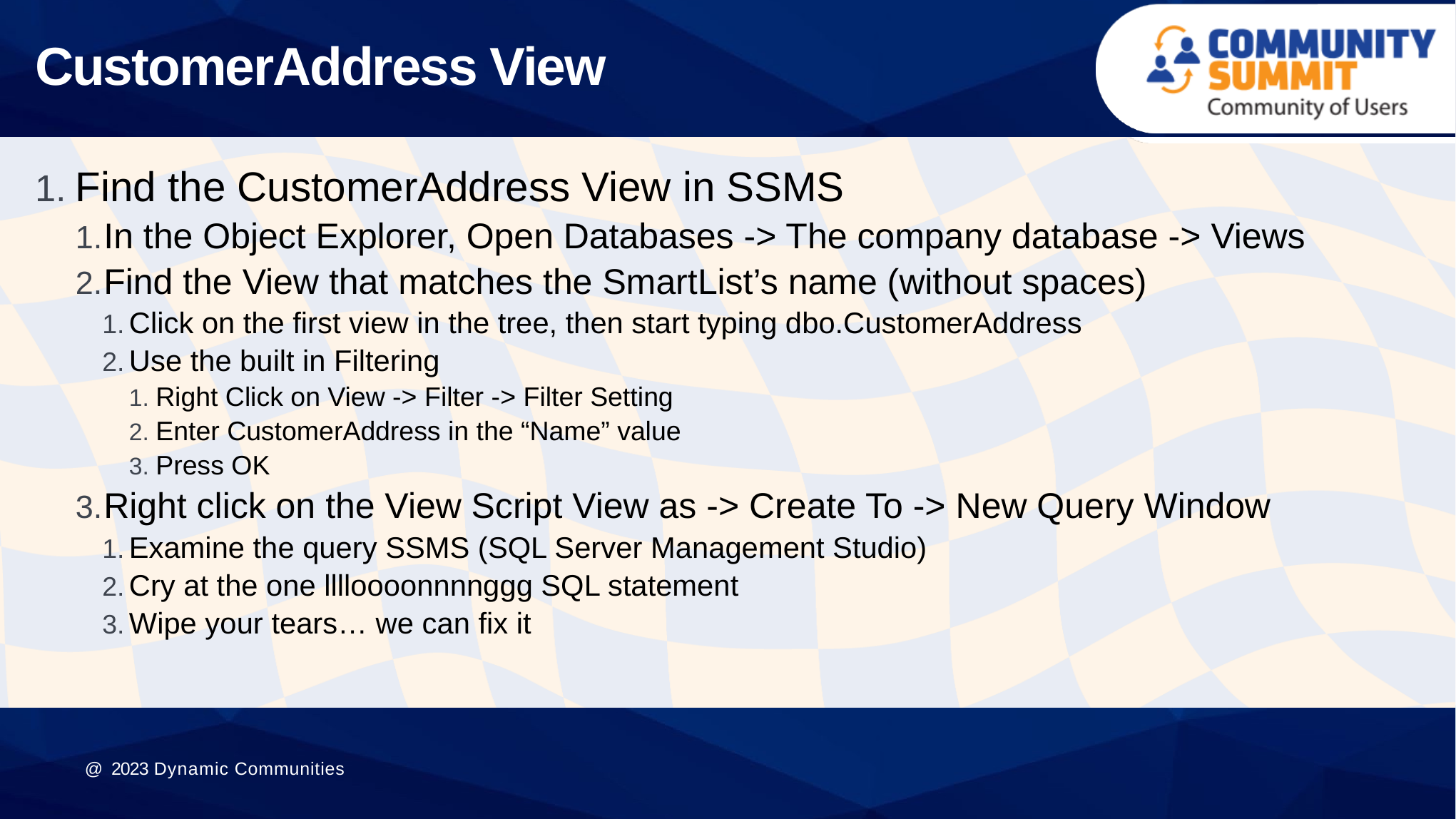

# CustomerAddress View
Find the CustomerAddress View in SSMS
In the Object Explorer, Open Databases -> The company database -> Views
Find the View that matches the SmartList’s name (without spaces)
Click on the first view in the tree, then start typing dbo.CustomerAddress
Use the built in Filtering
Right Click on View -> Filter -> Filter Setting
Enter CustomerAddress in the “Name” value
Press OK
Right click on the View Script View as -> Create To -> New Query Window
Examine the query SSMS (SQL Server Management Studio)
Cry at the one lllloooonnnnggg SQL statement
Wipe your tears… we can fix it